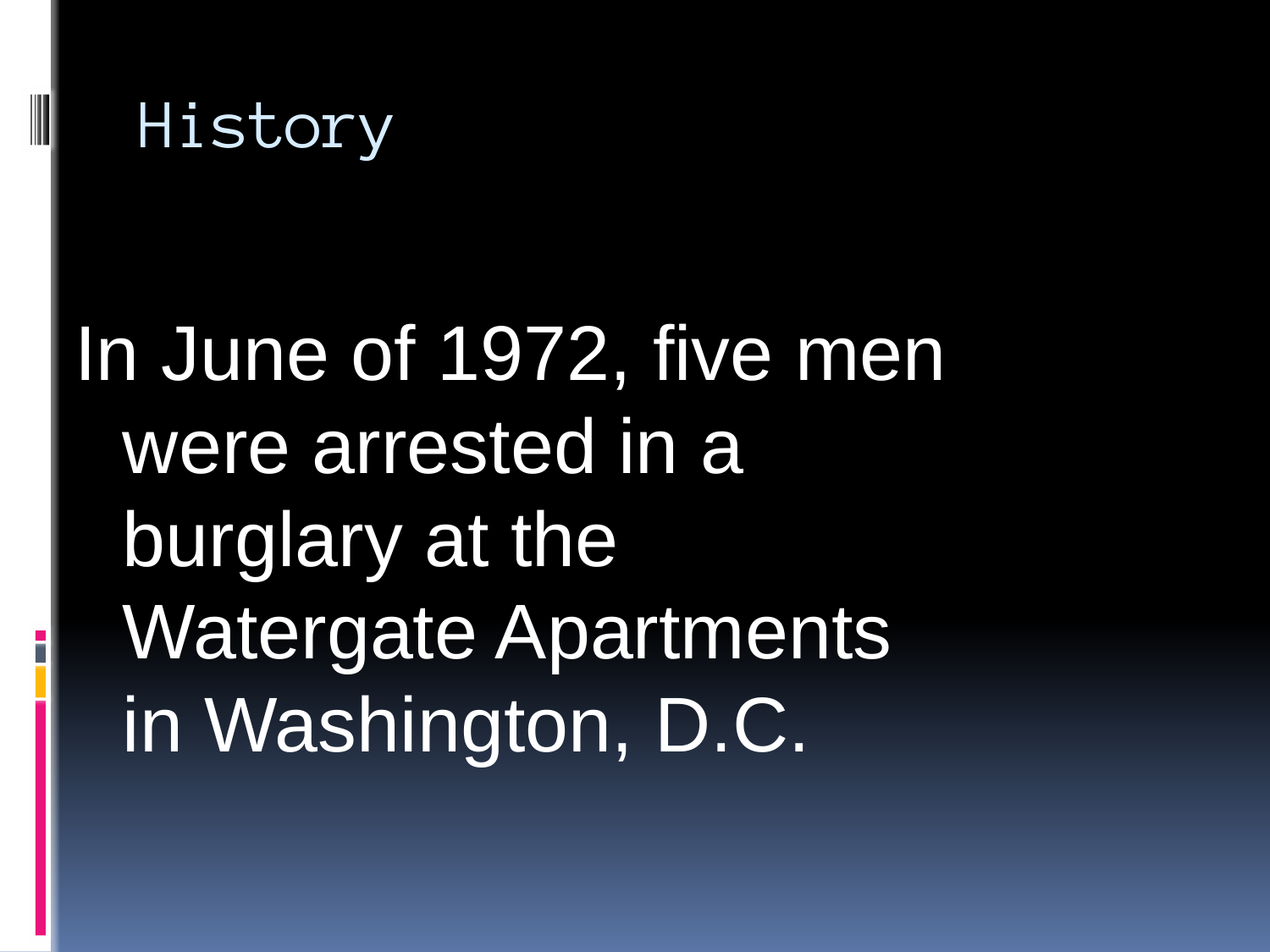

# History
In June of 1972, five men were arrested in a burglary at the Watergate Apartments in Washington, D.C.